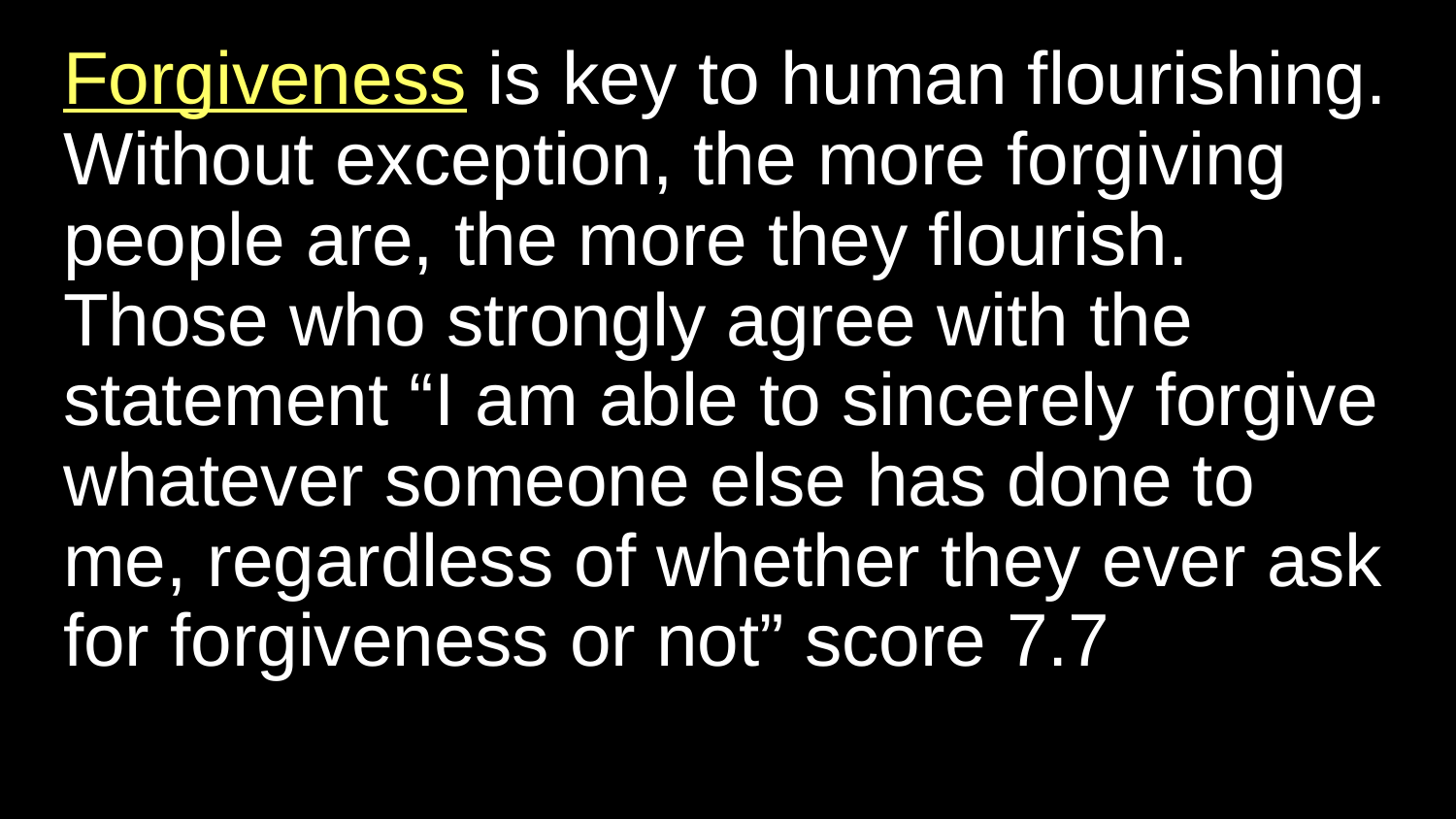

Forgiveness is key to human flourishing. Without exception, the more forgiving people are, the more they flourish. Those who strongly agree with the statement “I am able to sincerely forgive whatever someone else has done to me, regardless of whether they ever ask for forgiveness or not” score 7.7